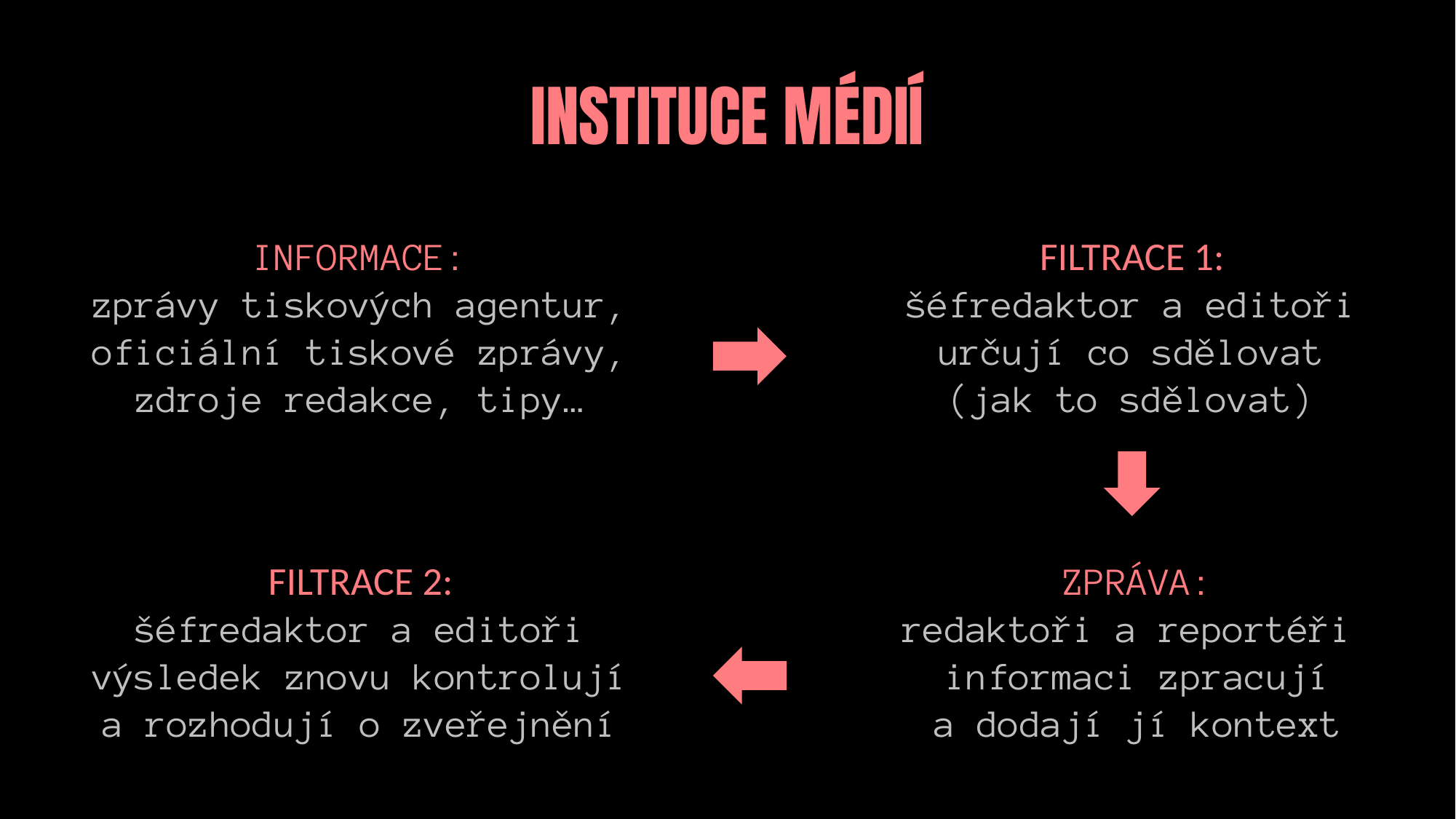

# INSTITUCE MÉDIÍ
INFORMACE:
zprávy tiskových agentur,
oficiální tiskové zprávy,
zdroje redakce, tipy…
FILTRACE 1:
šéfredaktor a editoři určují co sdělovat (jak to sdělovat)

FILTRACE 2:
šéfredaktor a editoři výsledek znovu kontrolují a rozhodují o zveřejnění
ZPRÁVA:
redaktoři a reportéři
informaci zpracují
a dodají jí kontext